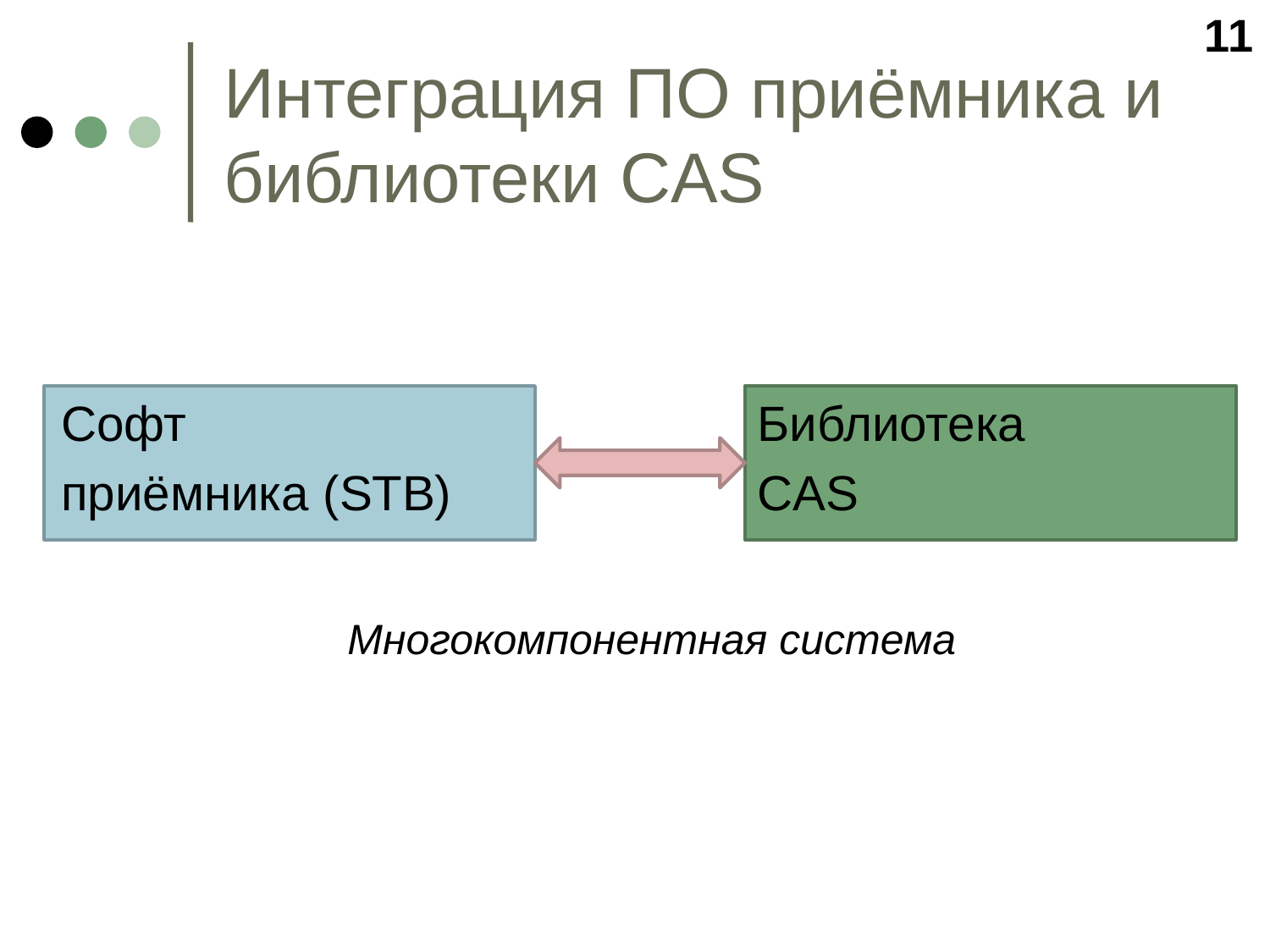

11
Интеграция ПО приёмника и библиотеки CAS
Библиотека
CAS

Софт
приёмника (STB)

Многокомпонентная система